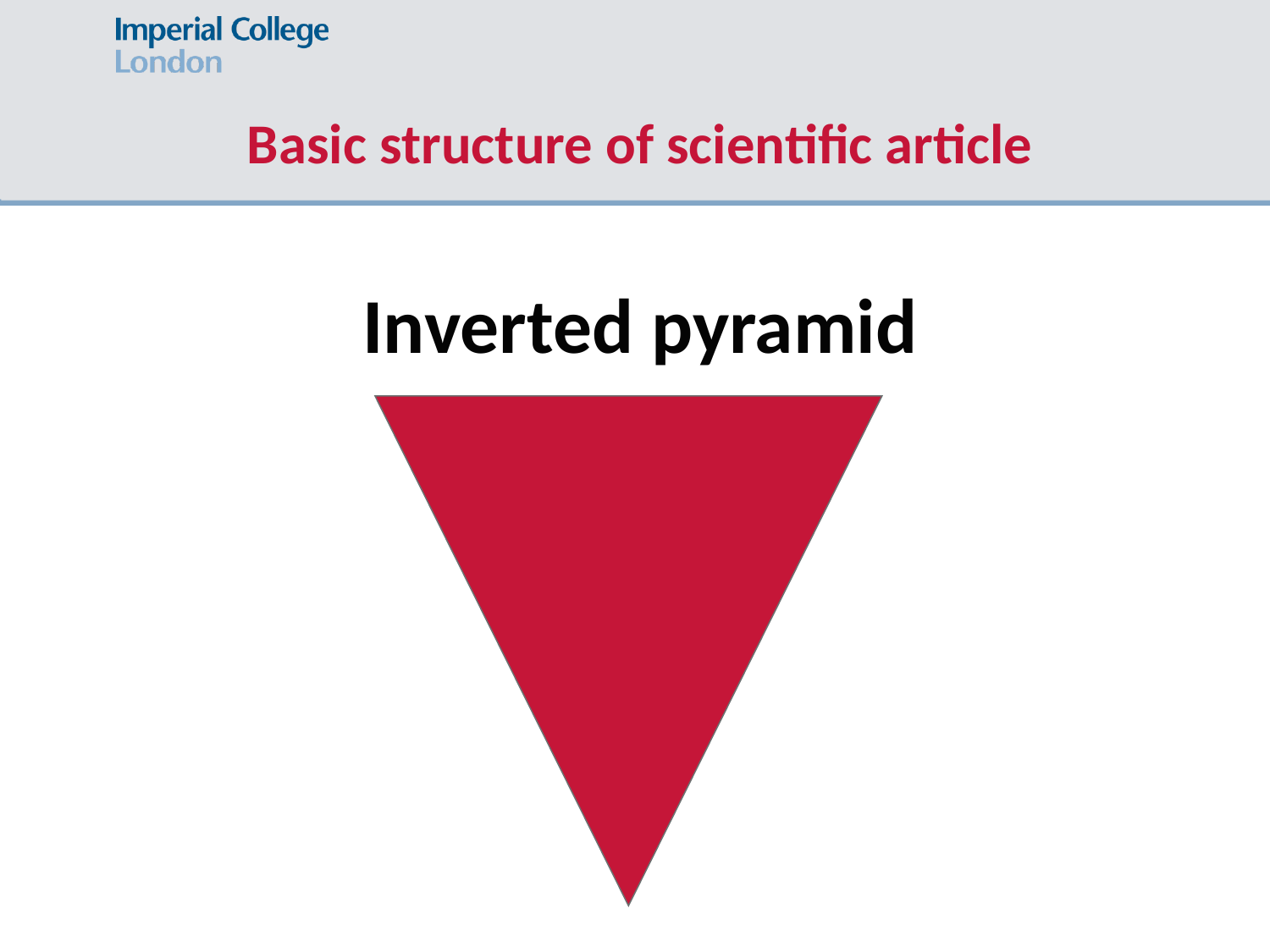

Basic structure of scientific article
Inverted pyramid